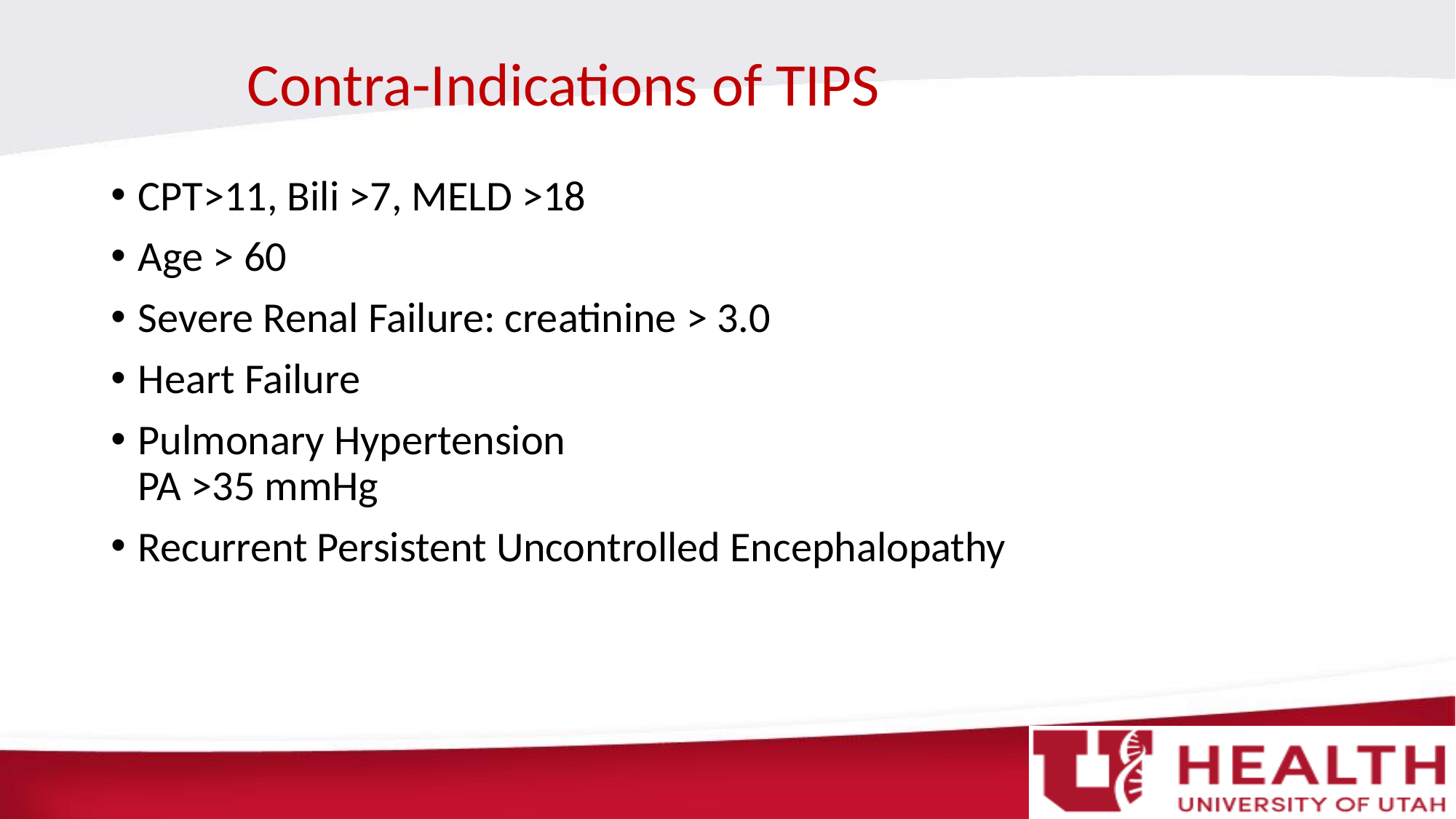

# Contra-Indications of TIPS
CPT>11, Bili >7, MELD >18
Age > 60
Severe Renal Failure: creatinine > 3.0
Heart Failure
Pulmonary Hypertension
PA >35 mmHg
Recurrent Persistent Uncontrolled Encephalopathy